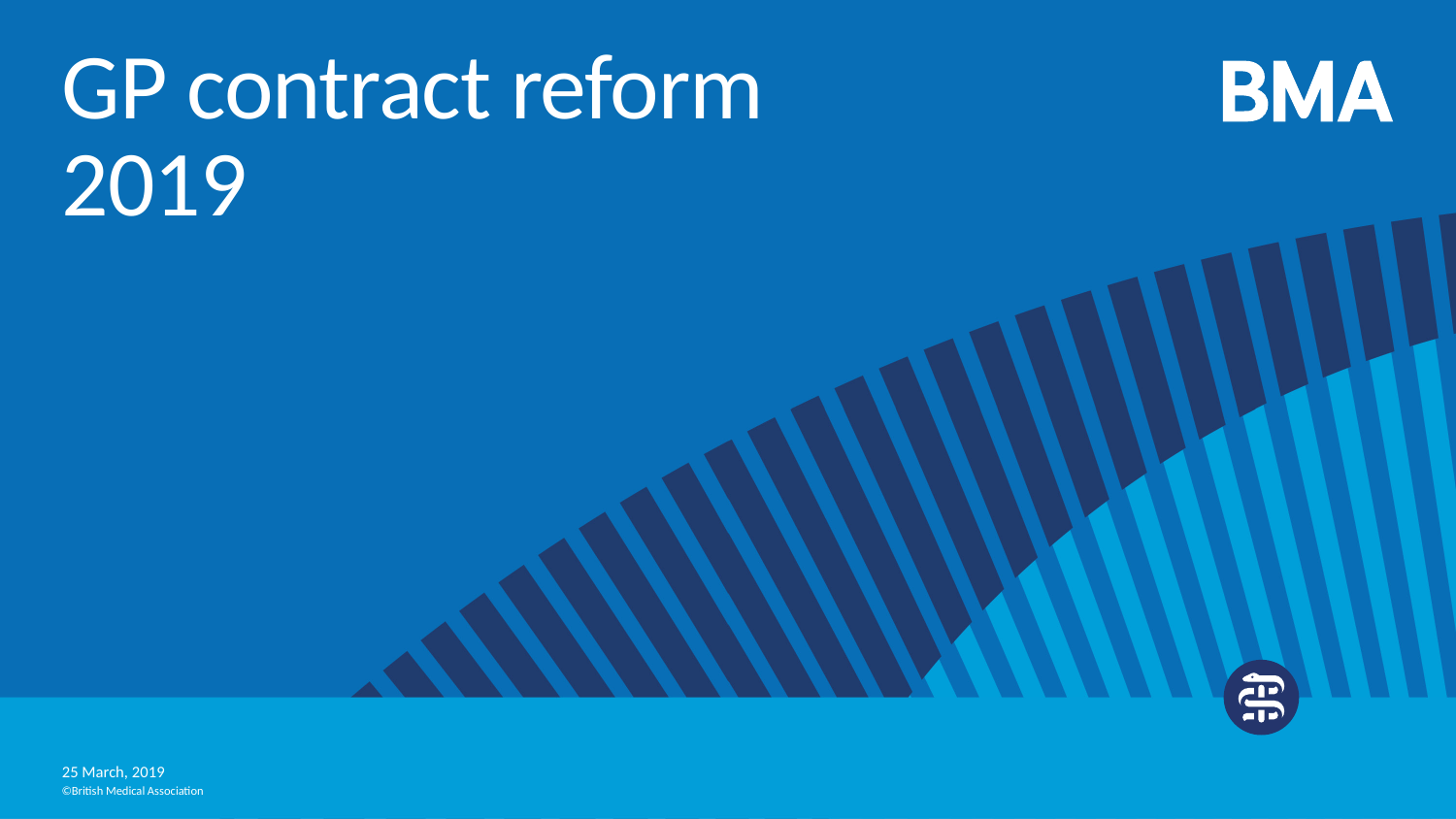

# GP contract reform 2019
25 March, 2019